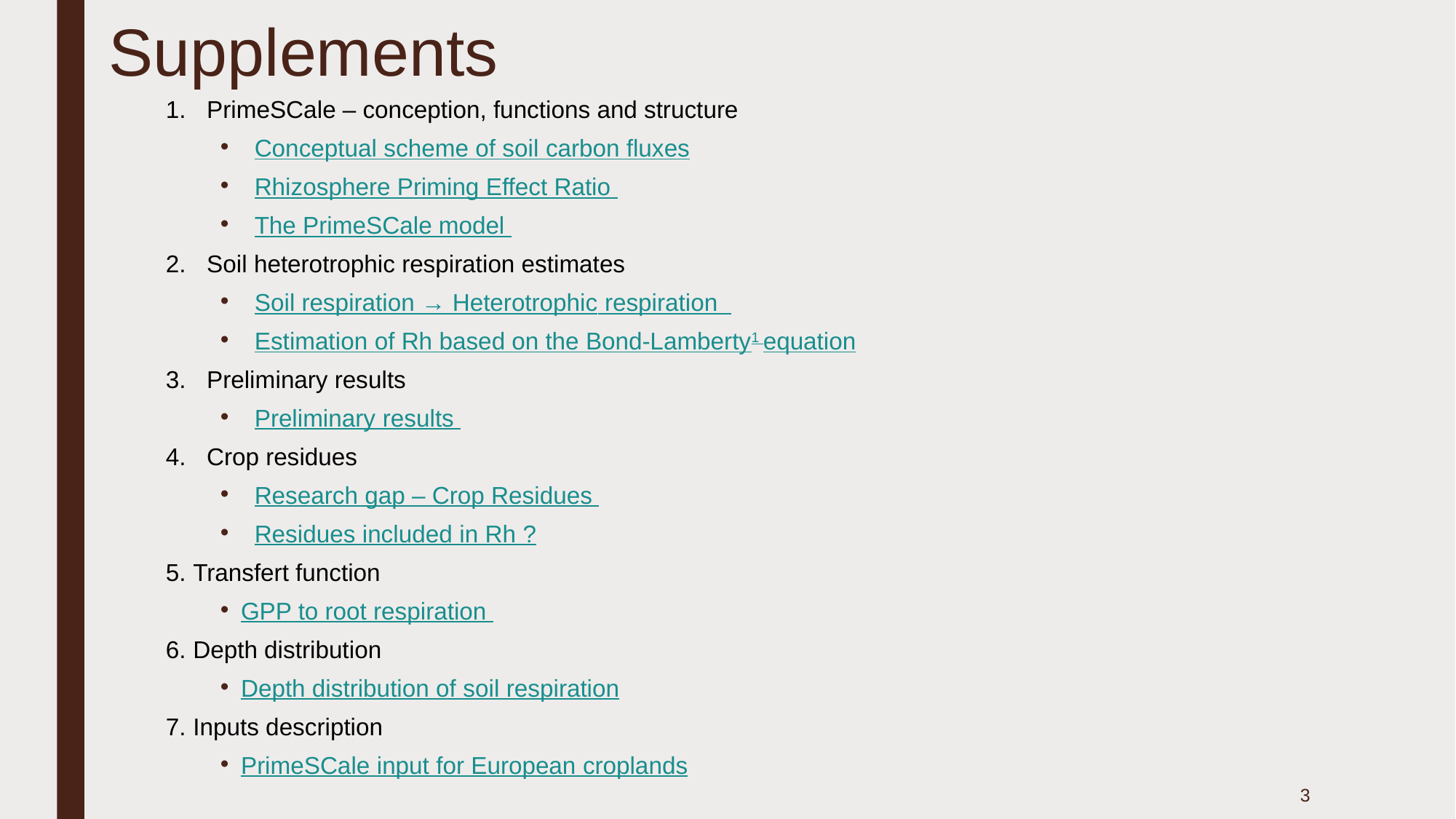

# Supplements
PrimeSCale – conception, functions and structure
Conceptual scheme of soil carbon fluxes
Rhizosphere Priming Effect Ratio
The PrimeSCale model
Soil heterotrophic respiration estimates
Soil respiration → Heterotrophic respiration
Estimation of Rh based on the Bond-Lamberty1 equation
Preliminary results
Preliminary results
Crop residues
Research gap – Crop Residues
Residues included in Rh ?
Transfert function
GPP to root respiration
Depth distribution
Depth distribution of soil respiration
Inputs description
PrimeSCale input for European croplands
3